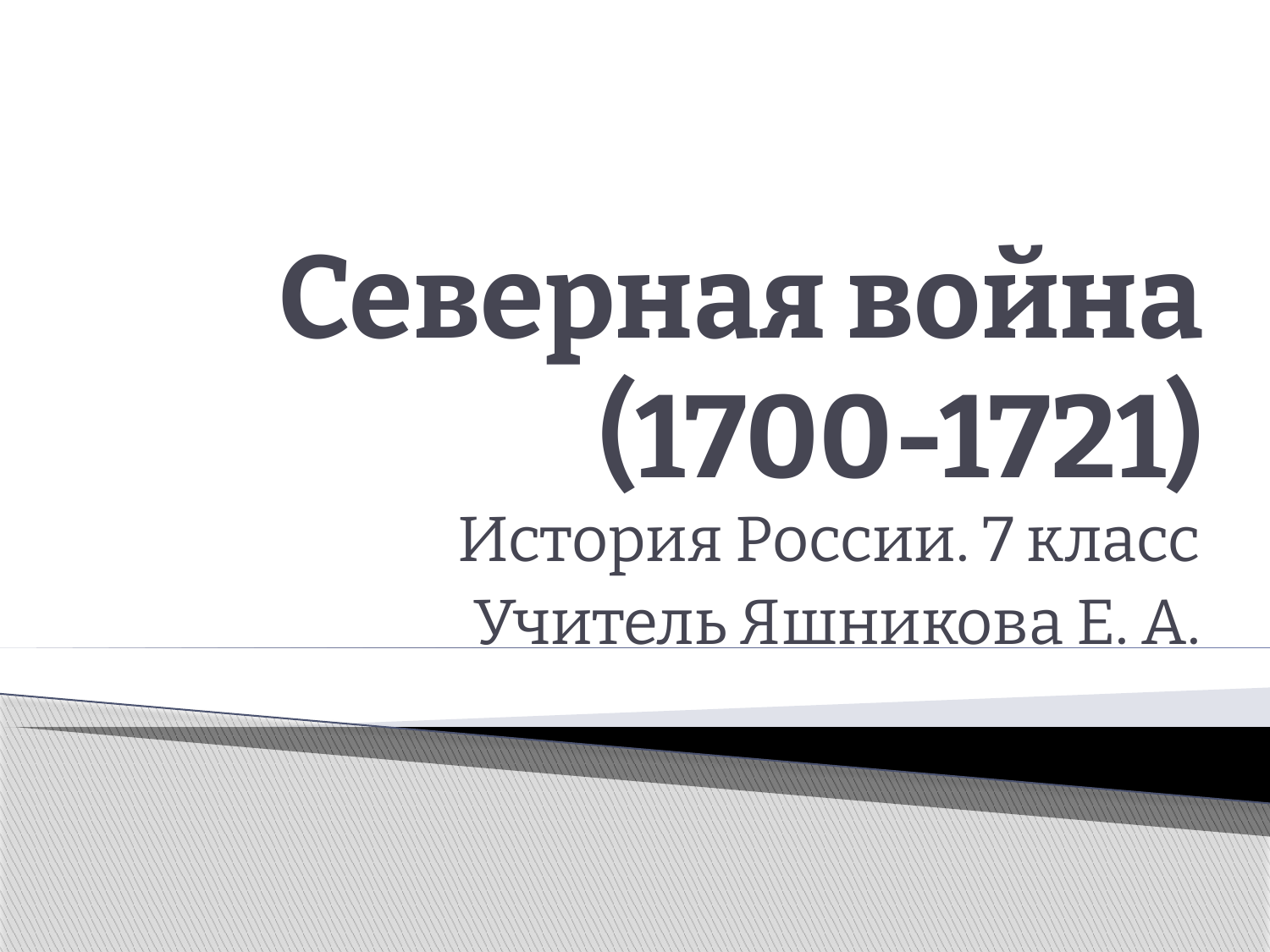

# Северная война (1700-1721)
История России. 7 класс
Учитель Яшникова Е. А.